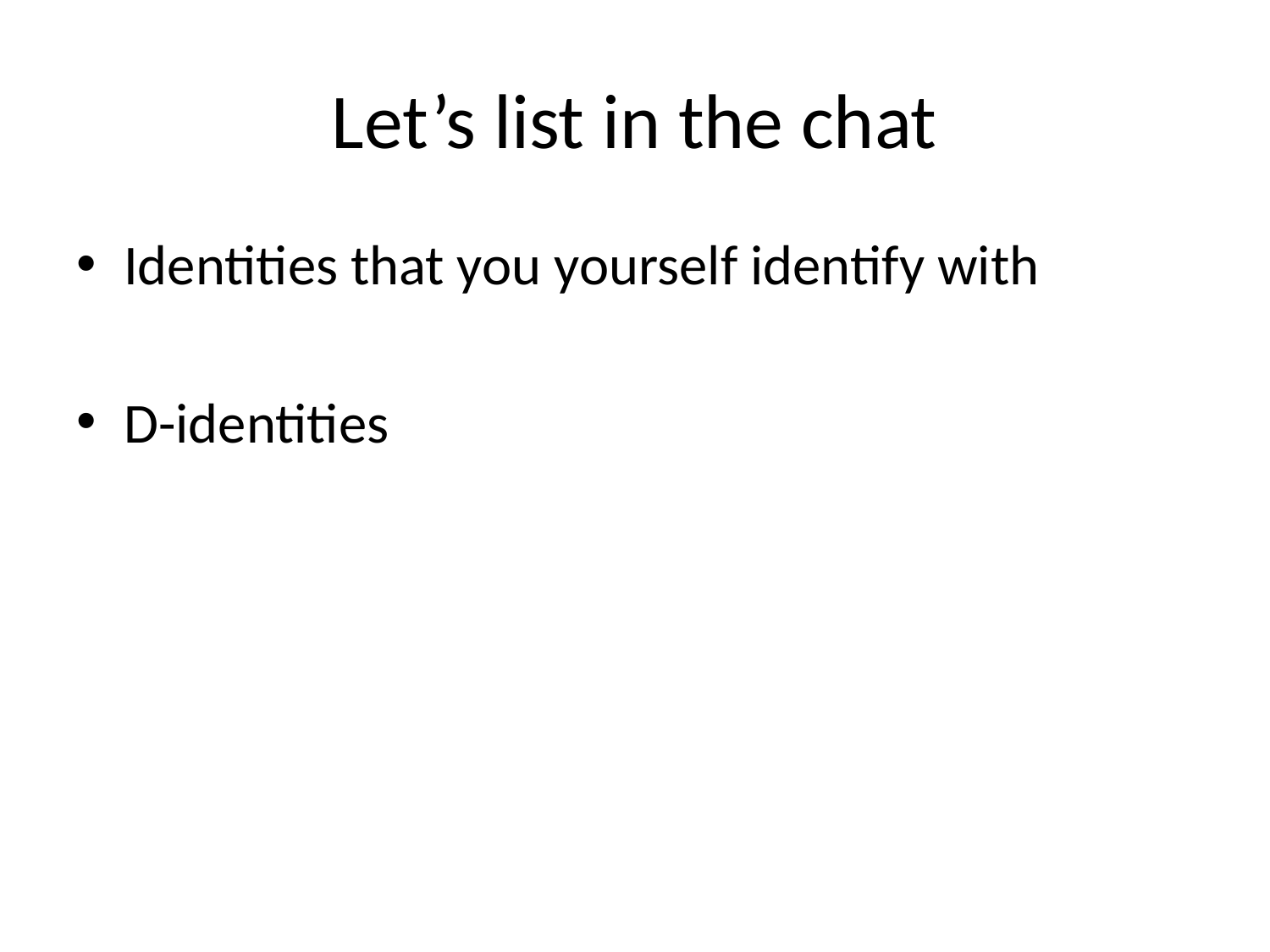

# Let’s list in the chat
Identities that you yourself identify with

D-identities